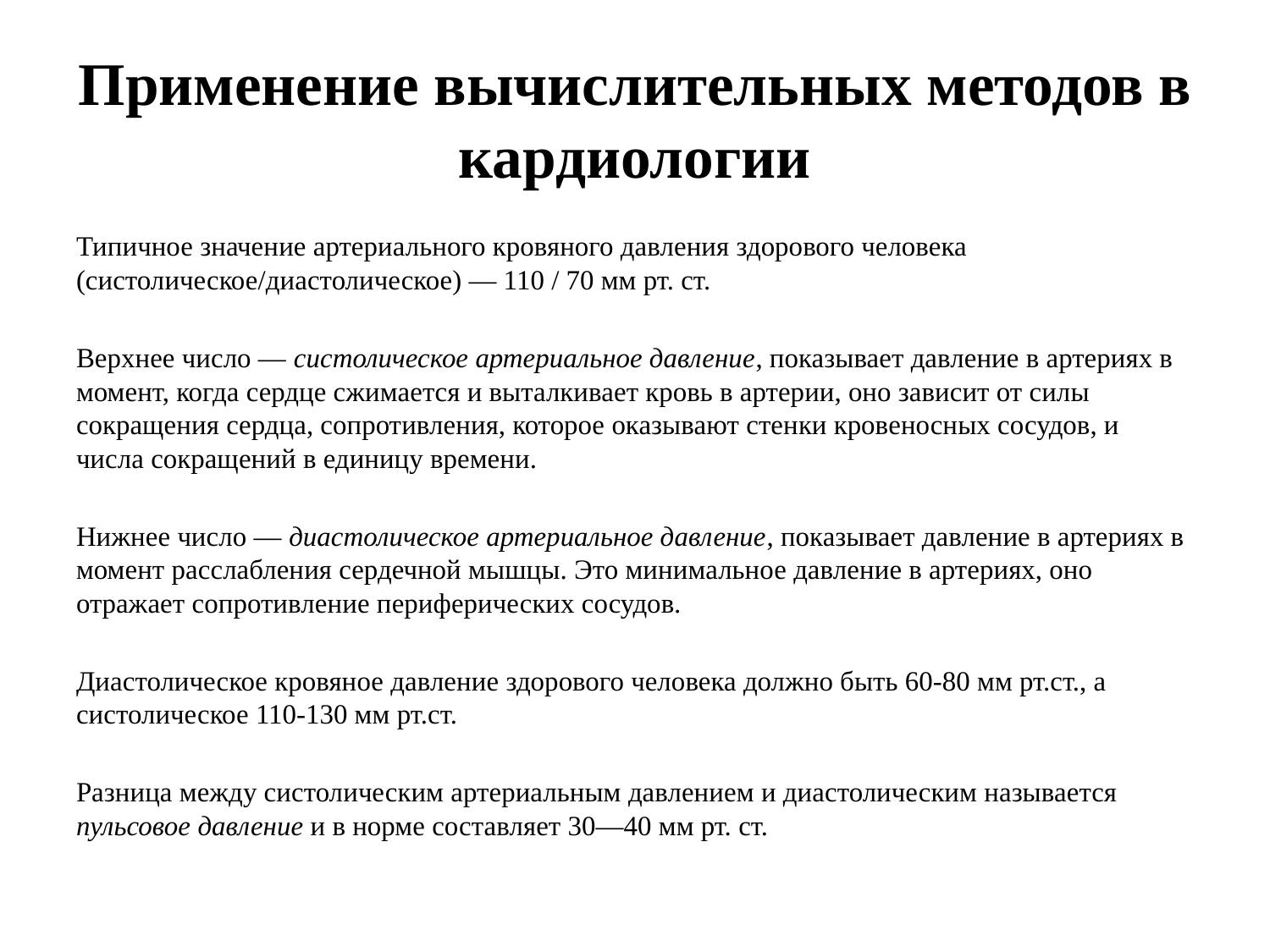

# Применение вычислительных методов в кардиологии
Типичное значение артериального кровяного давления здорового человека (систолическое/диастолическое) — 110 / 70 мм рт. ст.

Верхнее число — систолическое артериальное давление, показывает давление в артериях в момент, когда сердце сжимается и выталкивает кровь в артерии, оно зависит от силы сокращения сердца, сопротивления, которое оказывают стенки кровеносных сосудов, и числа сокращений в единицу времени.

Нижнее число — диастолическое артериальное давление, показывает давление в артериях в момент расслабления сердечной мышцы. Это минимальное давление в артериях, оно отражает сопротивление периферических сосудов.

Диастолическое кровяное давление здорового человека должно быть 60-80 мм рт.ст., а систолическое 110-130 мм рт.ст.

Разница между систолическим артериальным давлением и диастолическим называется пульсовое давление и в норме составляет 30—40 мм рт. ст.